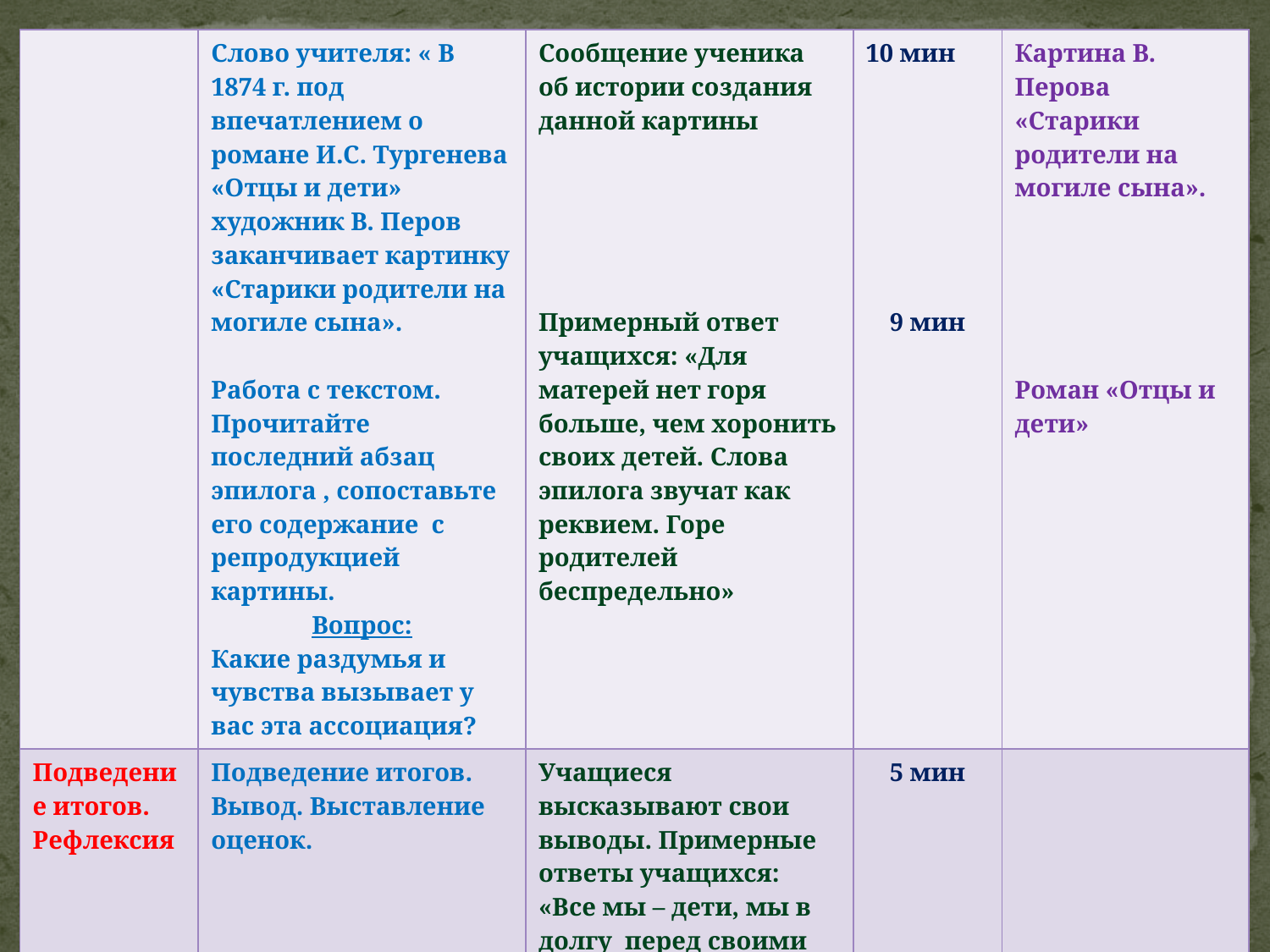

|  | Слово учителя: « В 1874 г. под впечатлением о романе И.С. Тургенева «Отцы и дети» художник В. Перов заканчивает картинку «Старики родители на могиле сына». Работа с текстом. Прочитайте последний абзац эпилога , сопоставьте его содержание с репродукцией картины. Вопрос: Какие раздумья и чувства вызывает у вас эта ассоциация? | Сообщение ученика об истории создания данной картины Примерный ответ учащихся: «Для матерей нет горя больше, чем хоронить своих детей. Слова эпилога звучат как реквием. Горе родителей беспредельно» | 10 мин 9 мин | Картина В. Перова «Старики родители на могиле сына». Роман «Отцы и дети» |
| --- | --- | --- | --- | --- |
| Подведение итогов. Рефлексия | Подведение итогов. Вывод. Выставление оценок. | Учащиеся высказывают свои выводы. Примерные ответы учащихся: «Все мы – дети, мы в долгу перед своими родителями за жизнь, дарованную нам, мы ответственны за их душевный покой. Долгая жизнь родителей в наших руках». | 5 мин |  |